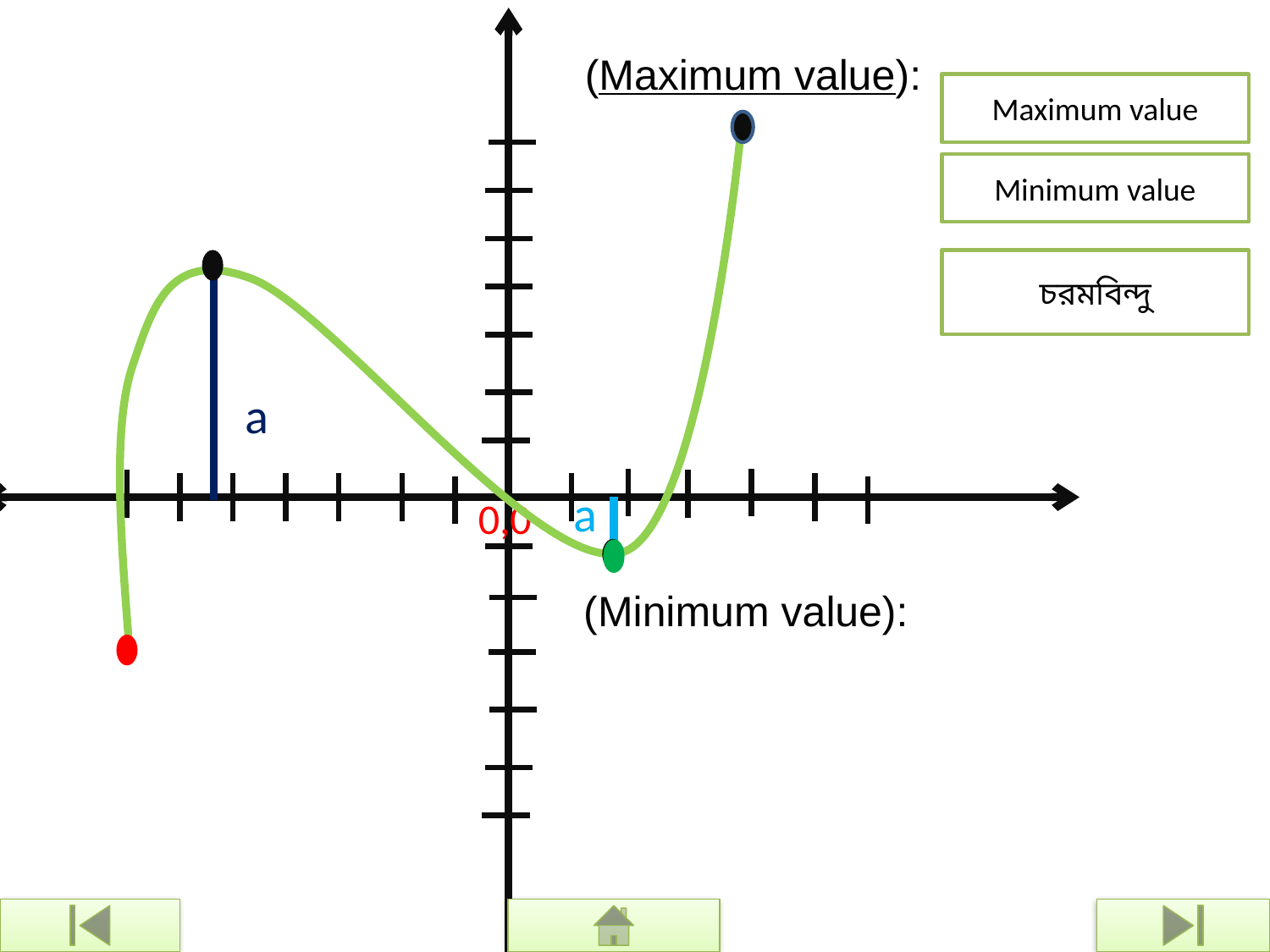

0,0
(Maximum value):
Maximum value

Minimum value

চরমবিন্দু
a
a

(Minimum value):